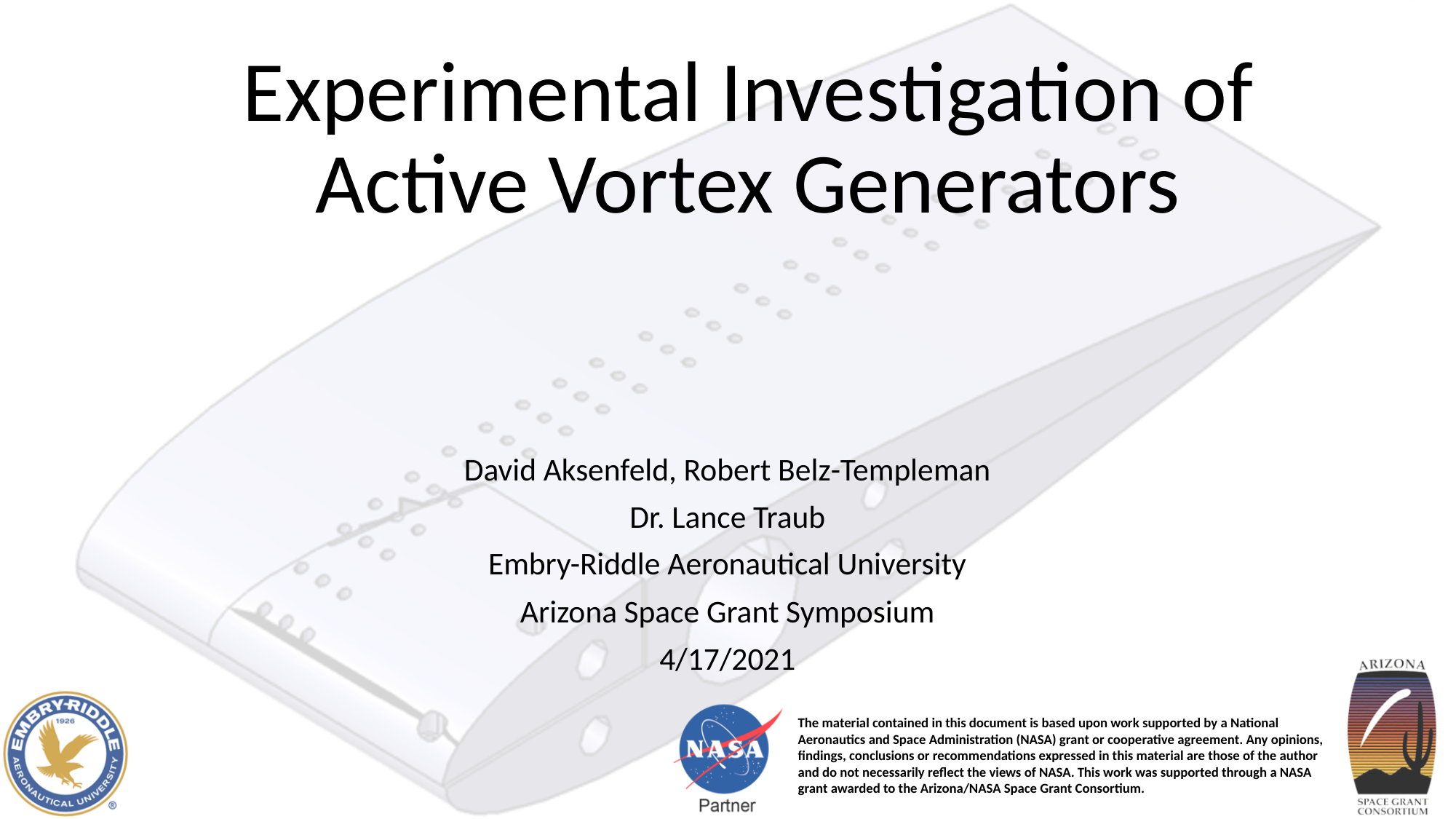

# Experimental Investigation of Active Vortex Generators
David Aksenfeld, Robert Belz-Templeman
Dr. Lance Traub
Embry-Riddle Aeronautical University
Arizona Space Grant Symposium
4/17/2021
The material contained in this document is based upon work supported by a National Aeronautics and Space Administration (NASA) grant or cooperative agreement. Any opinions, findings, conclusions or recommendations expressed in this material are those of the author and do not necessarily reflect the views of NASA. This work was supported through a NASA grant awarded to the Arizona/NASA Space Grant Consortium.